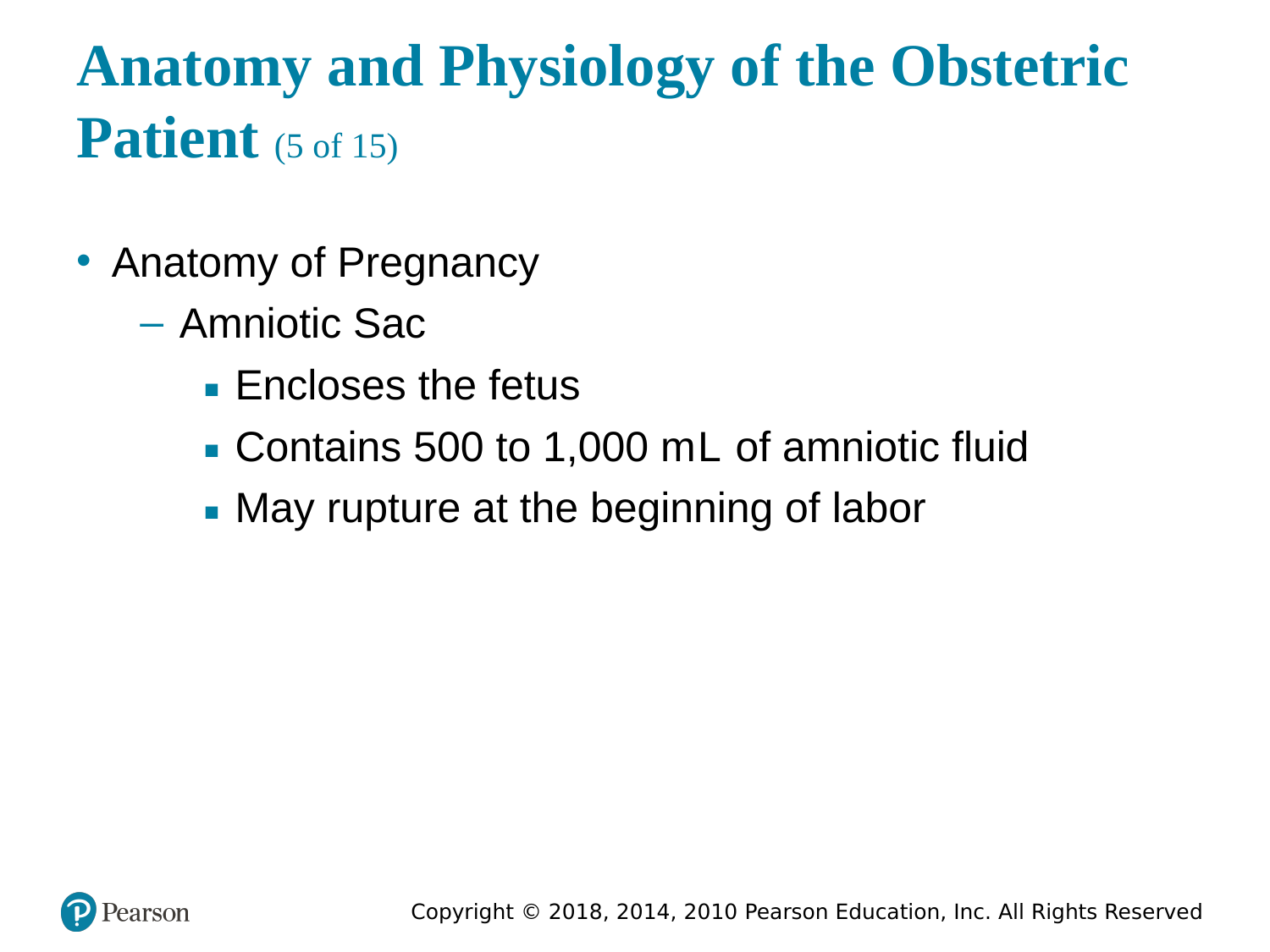

# Anatomy and Physiology of the Obstetric Patient (5 of 15)
Anatomy of Pregnancy
Amniotic Sac
Encloses the fetus
Contains 500 to 1,000 milliLitre of amniotic fluid
May rupture at the beginning of labor